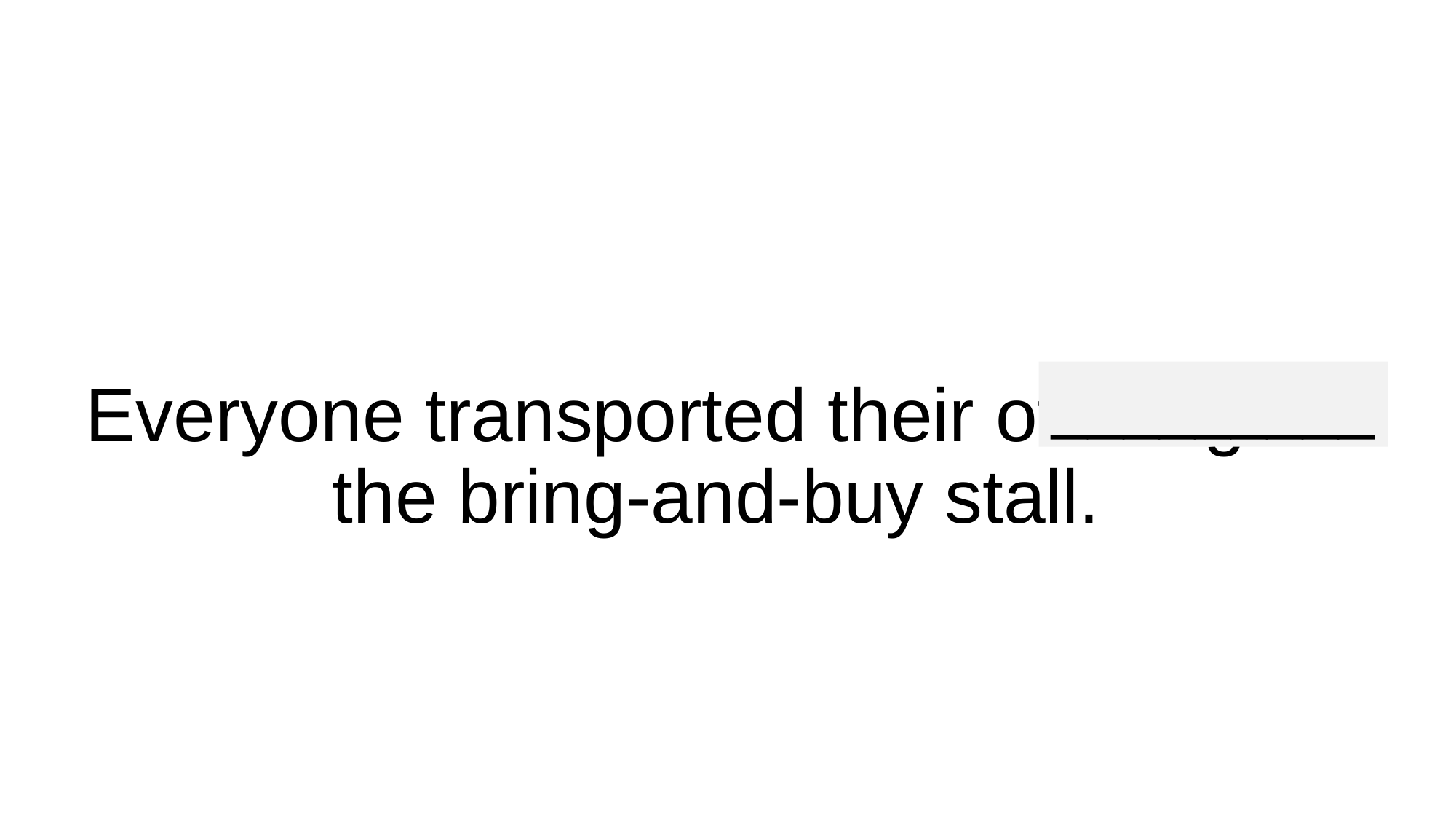

_________
# Everyone transported their offerings to the bring-and-buy stall.